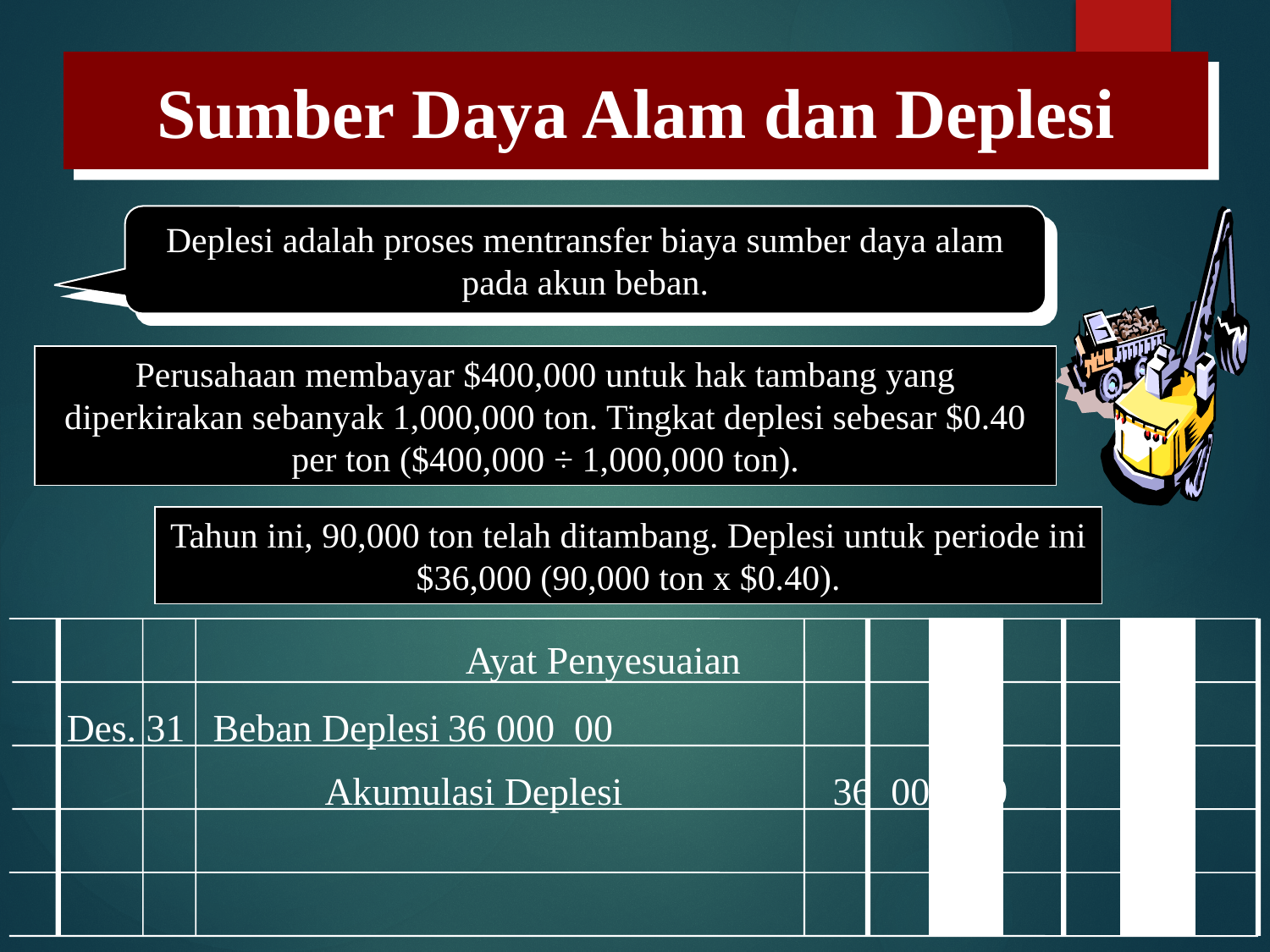

27
Sumber Daya Alam dan Deplesi
Deplesi adalah proses mentransfer biaya sumber daya alam pada akun beban.

Perusahaan membayar $400,000 untuk hak tambang yang diperkirakan sebanyak 1,000,000 ton. Tingkat deplesi sebesar $0.40 per ton ($400,000 ÷ 1,000,000 ton).
Tahun ini, 90,000 ton telah ditambang. Deplesi untuk periode ini $36,000 (90,000 ton x $0.40).

		               Ayat Penyesuaian

Des. 31	  Beban Deplesi	36 000  00

	Akumulasi Deplesi		36  000  00